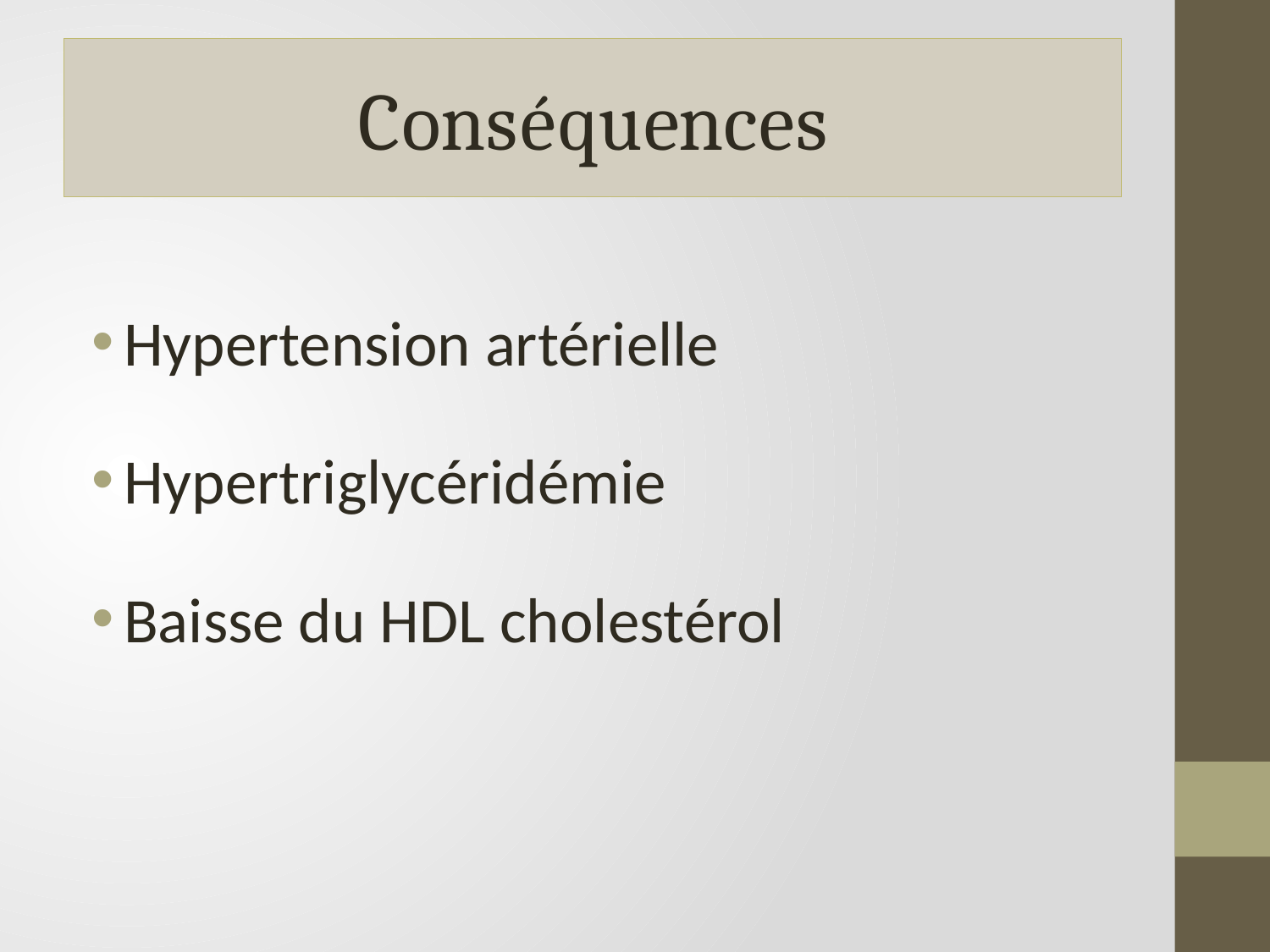

# Conséquences
Hypertension artérielle

Hypertriglycéridémie

Baisse du HDL cholestérol